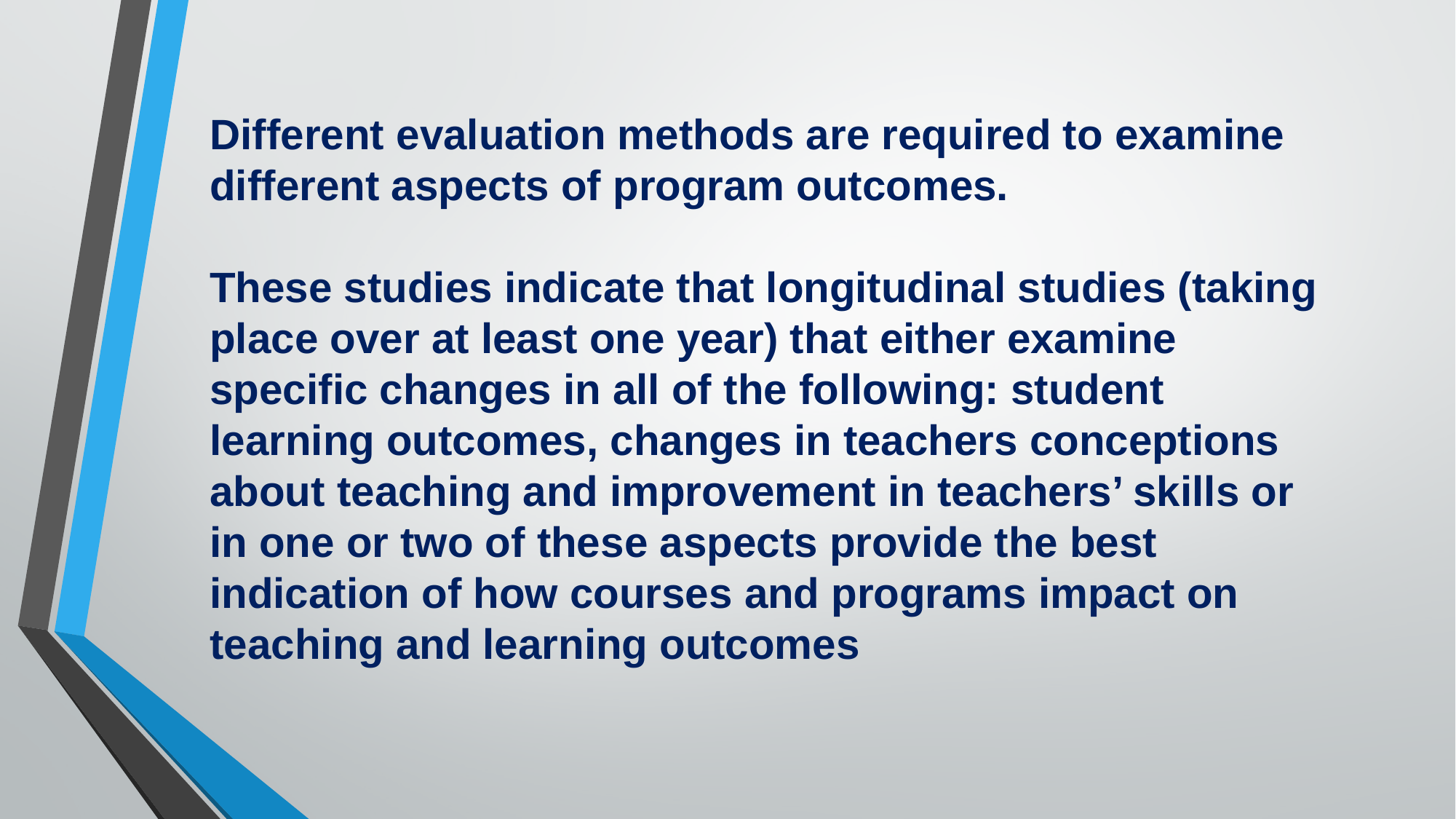

Different evaluation methods are required to examine different aspects of program outcomes.

These studies indicate that longitudinal studies (taking place over at least one year) that either examine specific changes in all of the following: student learning outcomes, changes in teachers conceptions about teaching and improvement in teachers’ skills or in one or two of these aspects provide the best indication of how courses and programs impact on teaching and learning outcomes